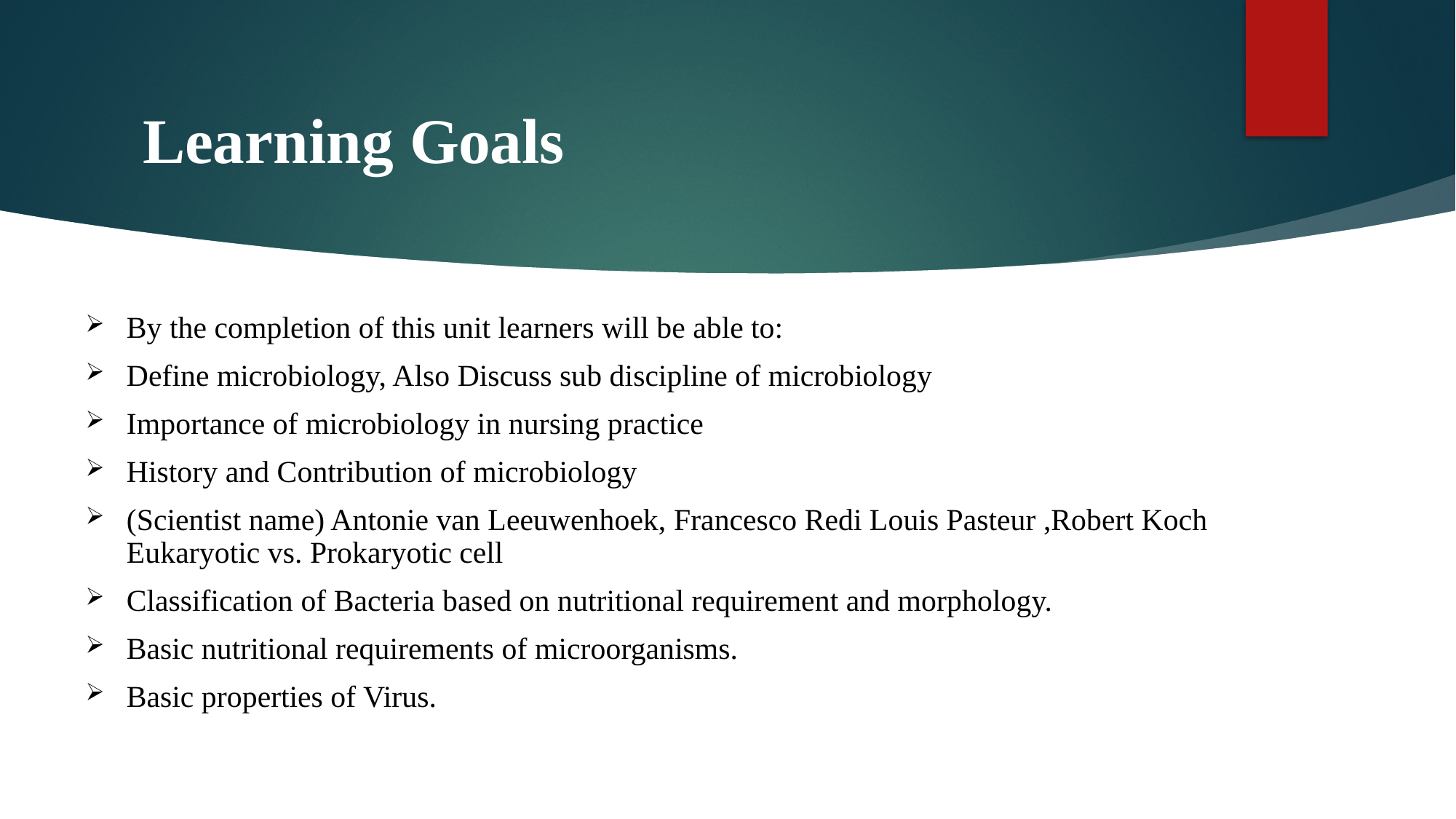

# Learning Goals

By the completion of this unit learners will be able to:
Define microbiology, Also Discuss sub discipline of microbiology
Importance of microbiology in nursing practice
History and Contribution of microbiology
(Scientist name) Antonie van Leeuwenhoek, Francesco Redi Louis Pasteur ,Robert Koch Eukaryotic vs. Prokaryotic cell
Classification of Bacteria based on nutritional requirement and morphology.
Basic nutritional requirements of microorganisms.
Basic properties of Virus.